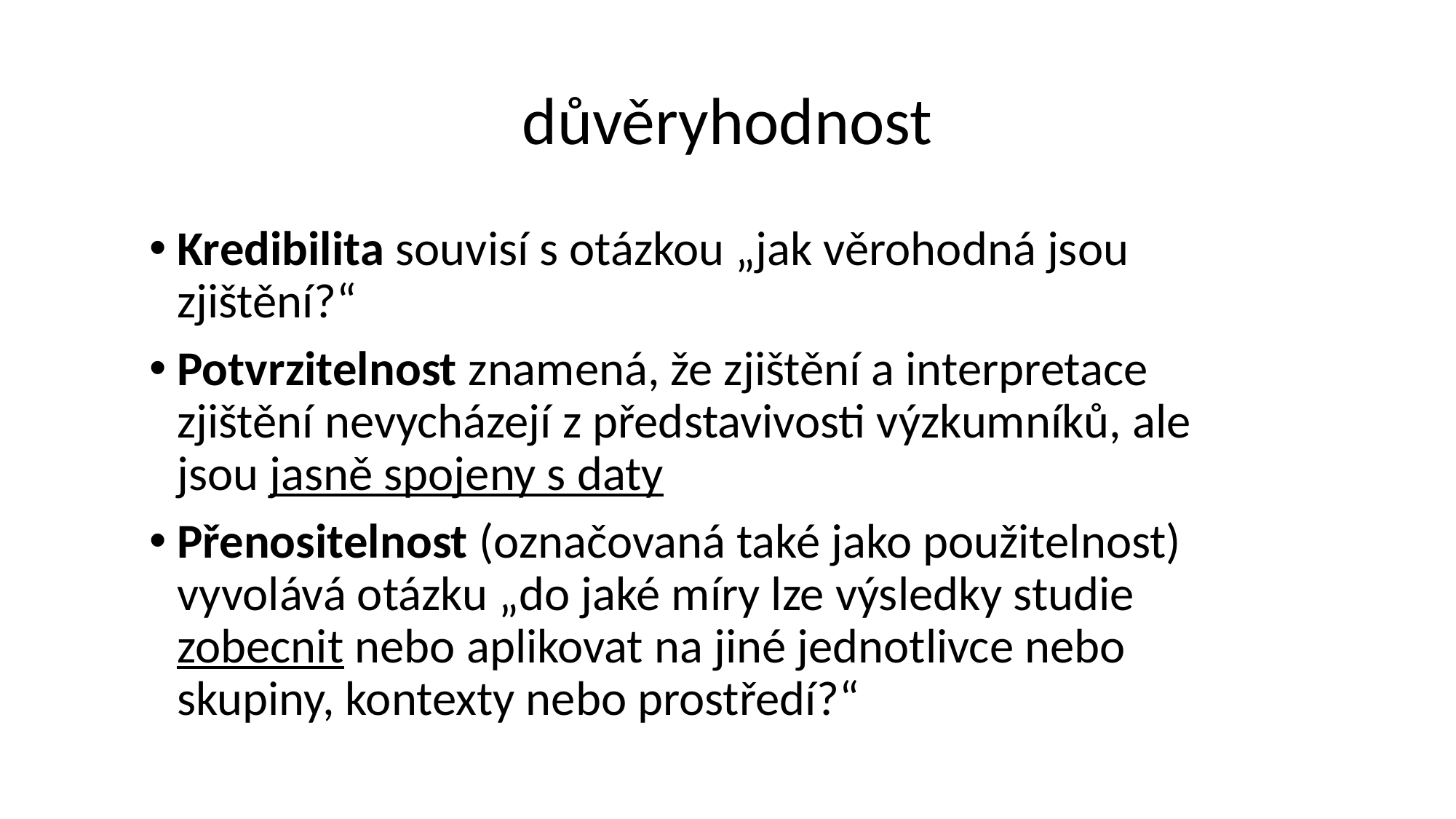

# důvěryhodnost
Kredibilita souvisí s otázkou „jak věrohodná jsou zjištění?“
Potvrzitelnost znamená, že zjištění a interpretace zjištění nevycházejí z představivosti výzkumníků, ale jsou jasně spojeny s daty
Přenositelnost (označovaná také jako použitelnost) vyvolává otázku „do jaké míry lze výsledky studie zobecnit nebo aplikovat na jiné jednotlivce nebo skupiny, kontexty nebo prostředí?“